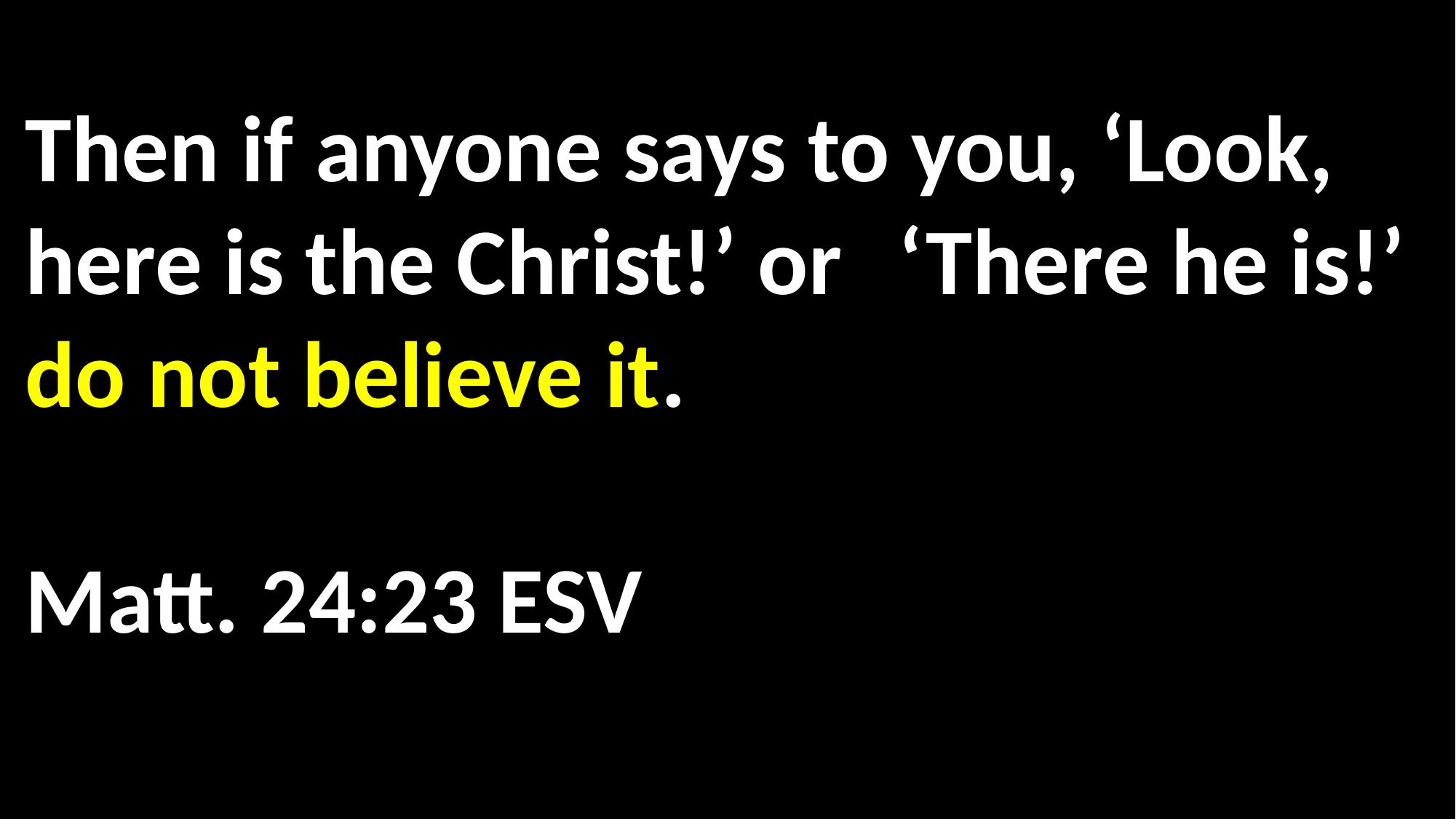

Then if anyone says to you, ‘Look, here is the Christ!’ or 	‘There he is!’ do not believe it.																                Matt. 24:23 ESV